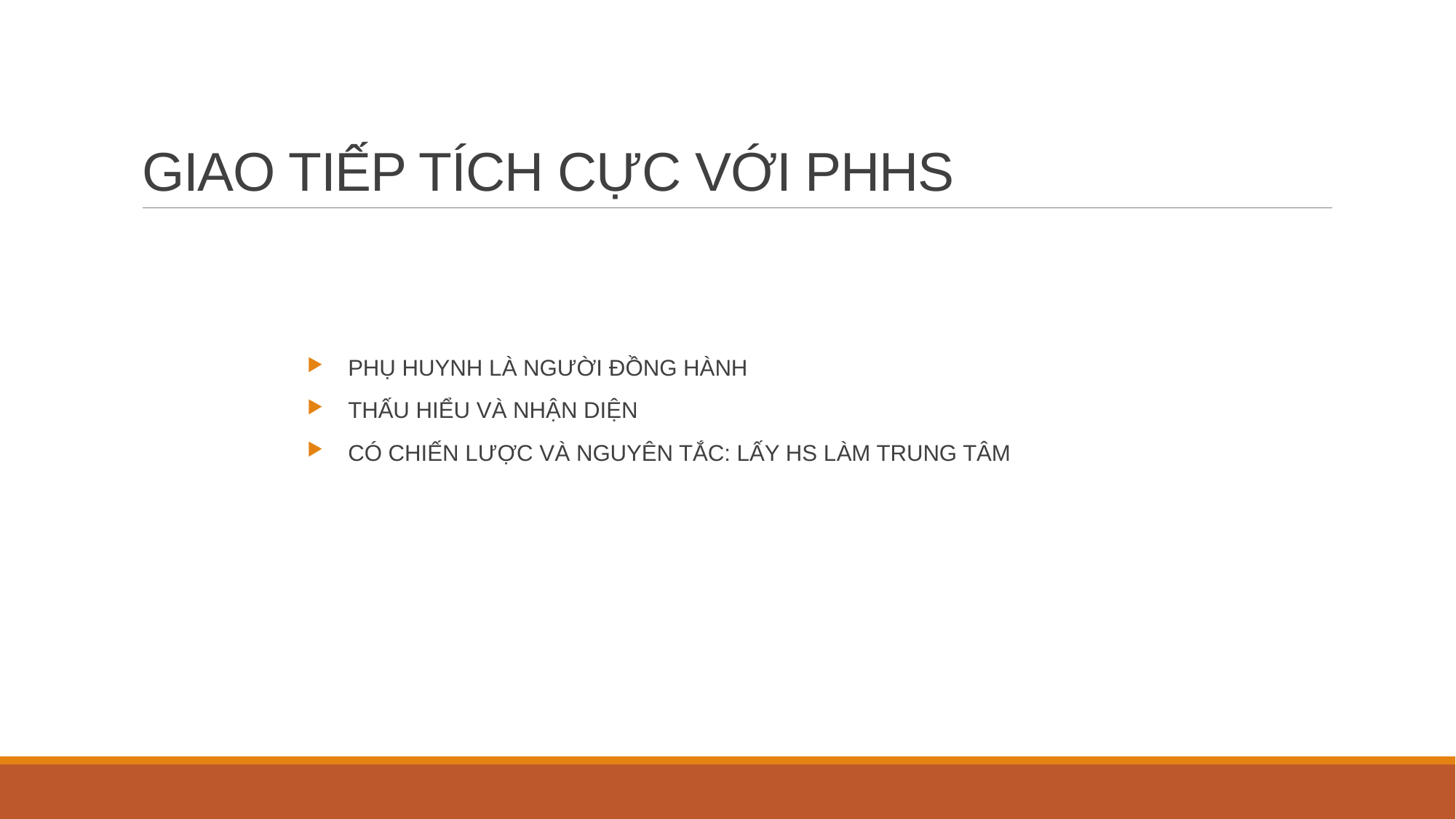

# GIAO TIẾP TÍCH CỰC VỚI PHHS

PHỤ HUYNH LÀ NGƯỜI ĐỒNG HÀNH
THẤU HIỂU VÀ NHẬN DIỆN
CÓ CHIẾN LƯỢC VÀ NGUYÊN TẮC: LẤY HS LÀM TRUNG TÂM